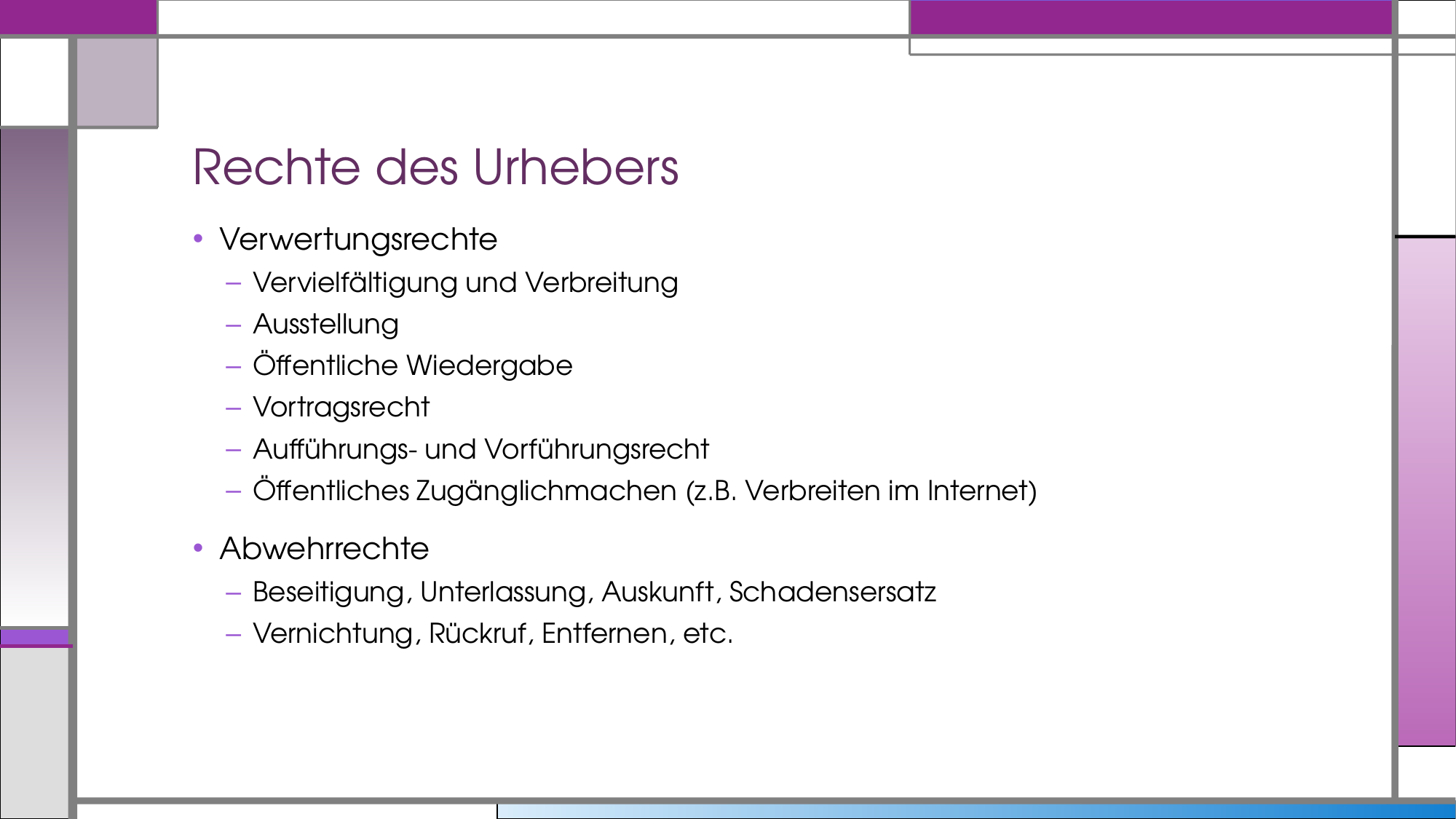

# Rechte des Urhebers
Verwertungsrechte
Vervielfältigung und Verbreitung
Ausstellung
Öffentliche Wiedergabe
Vortragsrecht
Aufführungs- und Vorführungsrecht
Öffentliches Zugänglichmachen (z.B. Verbreiten im Internet)
Abwehrrechte
Beseitigung, Unterlassung, Auskunft, Schadensersatz
Vernichtung, Rückruf, Entfernen, etc.